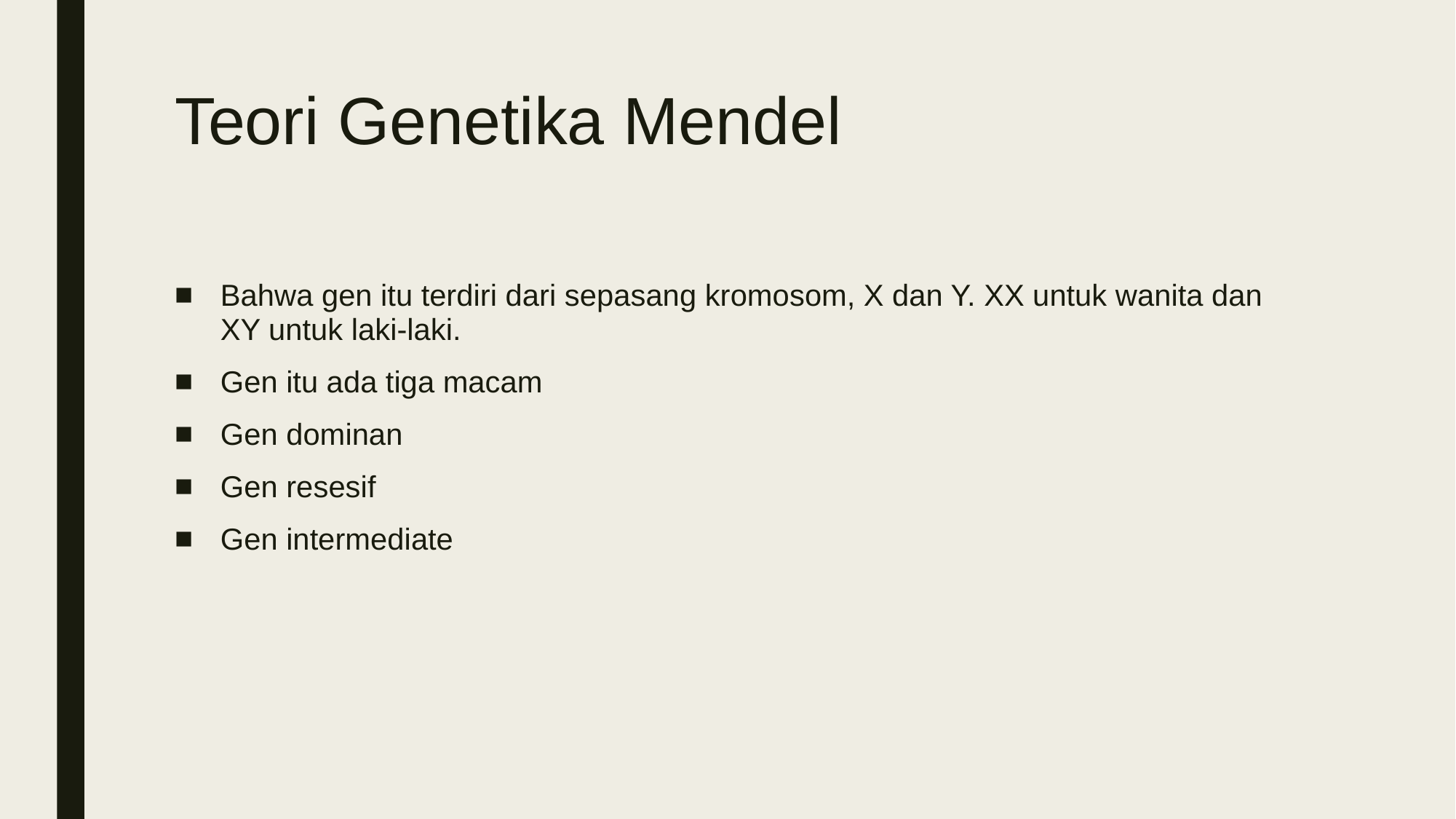

# Teori Genetika Mendel
Bahwa gen itu terdiri dari sepasang kromosom, X dan Y. XX untuk wanita dan XY untuk laki-laki.
Gen itu ada tiga macam
Gen dominan
Gen resesif
Gen intermediate